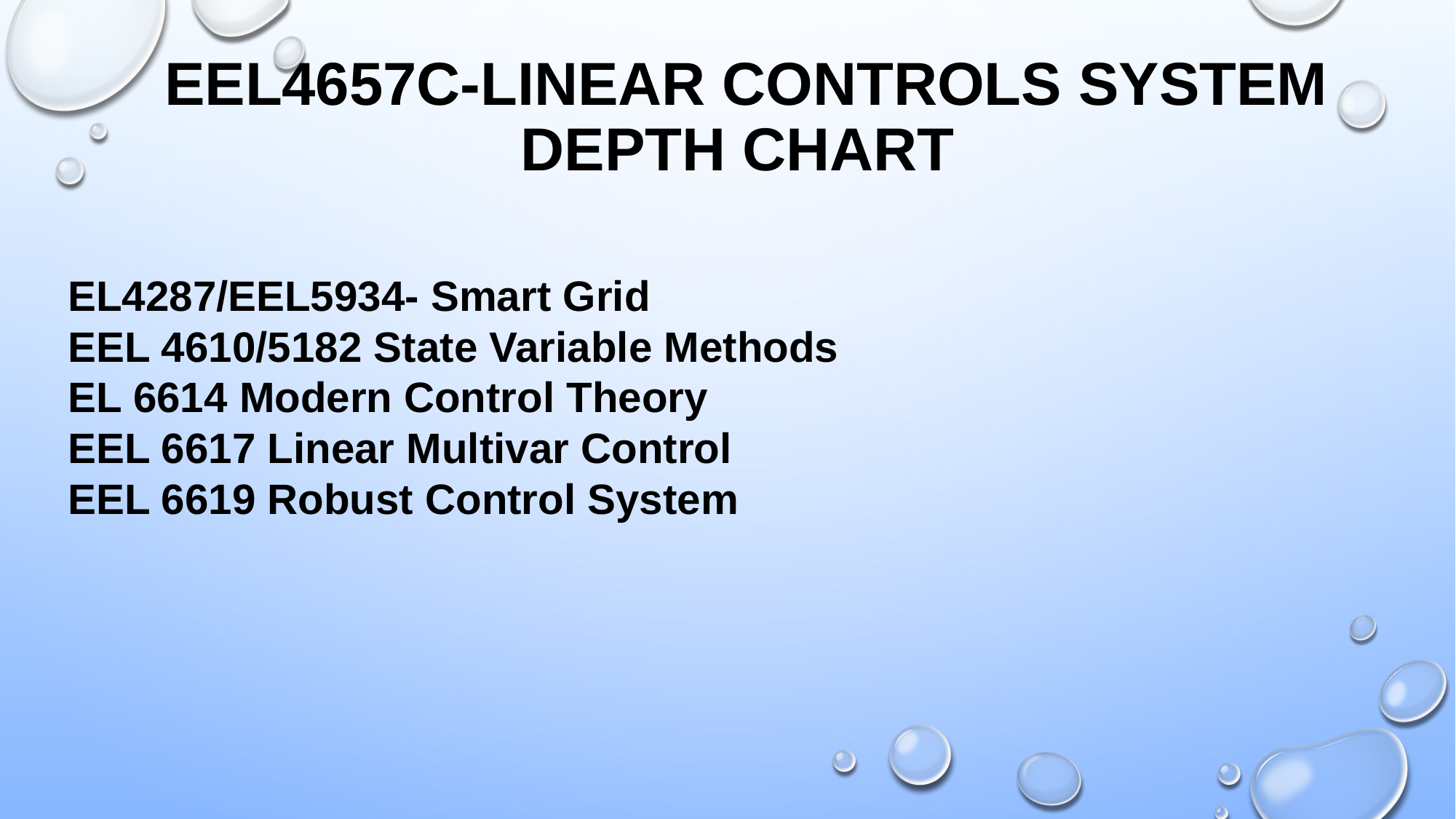

# EEL4657C-Linear Controls System Depth Chart
EL4287/EEL5934- Smart Grid
EEL 4610/5182 State Variable Methods
EL 6614 Modern Control Theory
EEL 6617 Linear Multivar Control
EEL 6619 Robust Control System